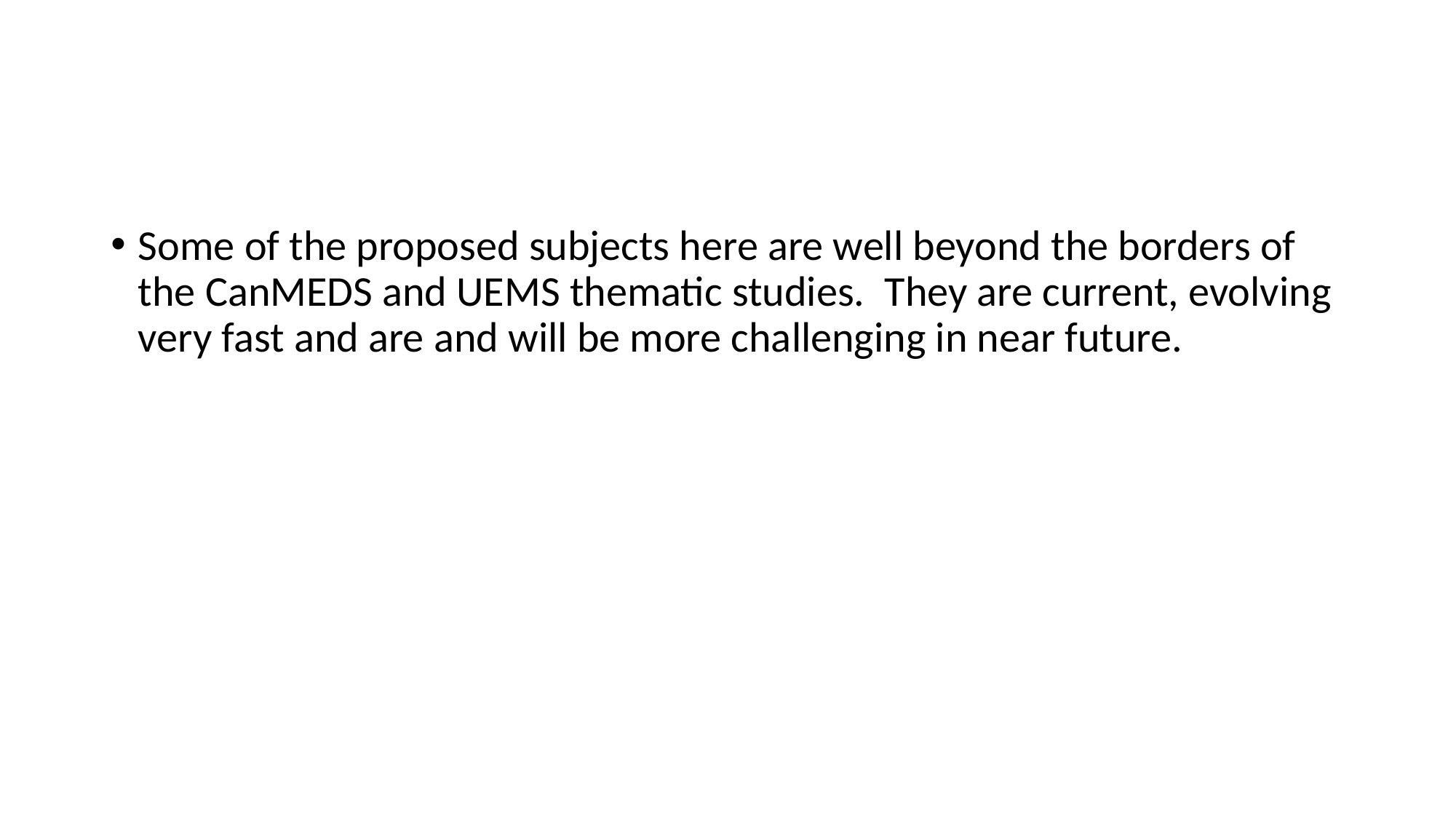

#
Some of the proposed subjects here are well beyond the borders of the CanMEDS and UEMS thematic studies.  They are current, evolving very fast and are and will be more challenging in near future.